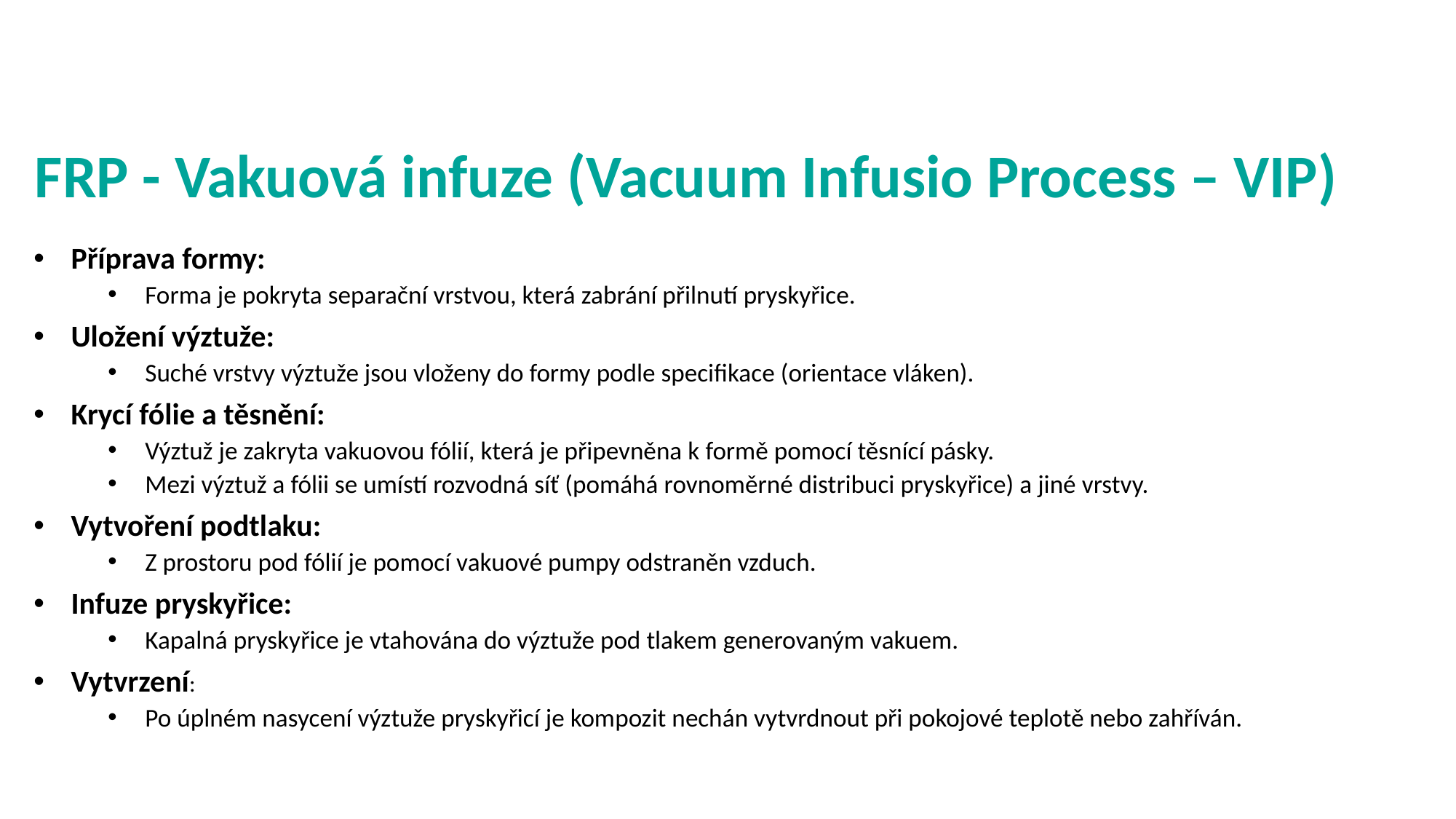

# FRP - Vakuová infuze (Vacuum Infusio Process – VIP)
Příprava formy:
Forma je pokryta separační vrstvou, která zabrání přilnutí pryskyřice.
Uložení výztuže:
Suché vrstvy výztuže jsou vloženy do formy podle specifikace (orientace vláken).
Krycí fólie a těsnění:
Výztuž je zakryta vakuovou fólií, která je připevněna k formě pomocí těsnící pásky.
Mezi výztuž a fólii se umístí rozvodná síť (pomáhá rovnoměrné distribuci pryskyřice) a jiné vrstvy.
Vytvoření podtlaku:
Z prostoru pod fólií je pomocí vakuové pumpy odstraněn vzduch.
Infuze pryskyřice:
Kapalná pryskyřice je vtahována do výztuže pod tlakem generovaným vakuem.
Vytvrzení:
Po úplném nasycení výztuže pryskyřicí je kompozit nechán vytvrdnout při pokojové teplotě nebo zahříván.